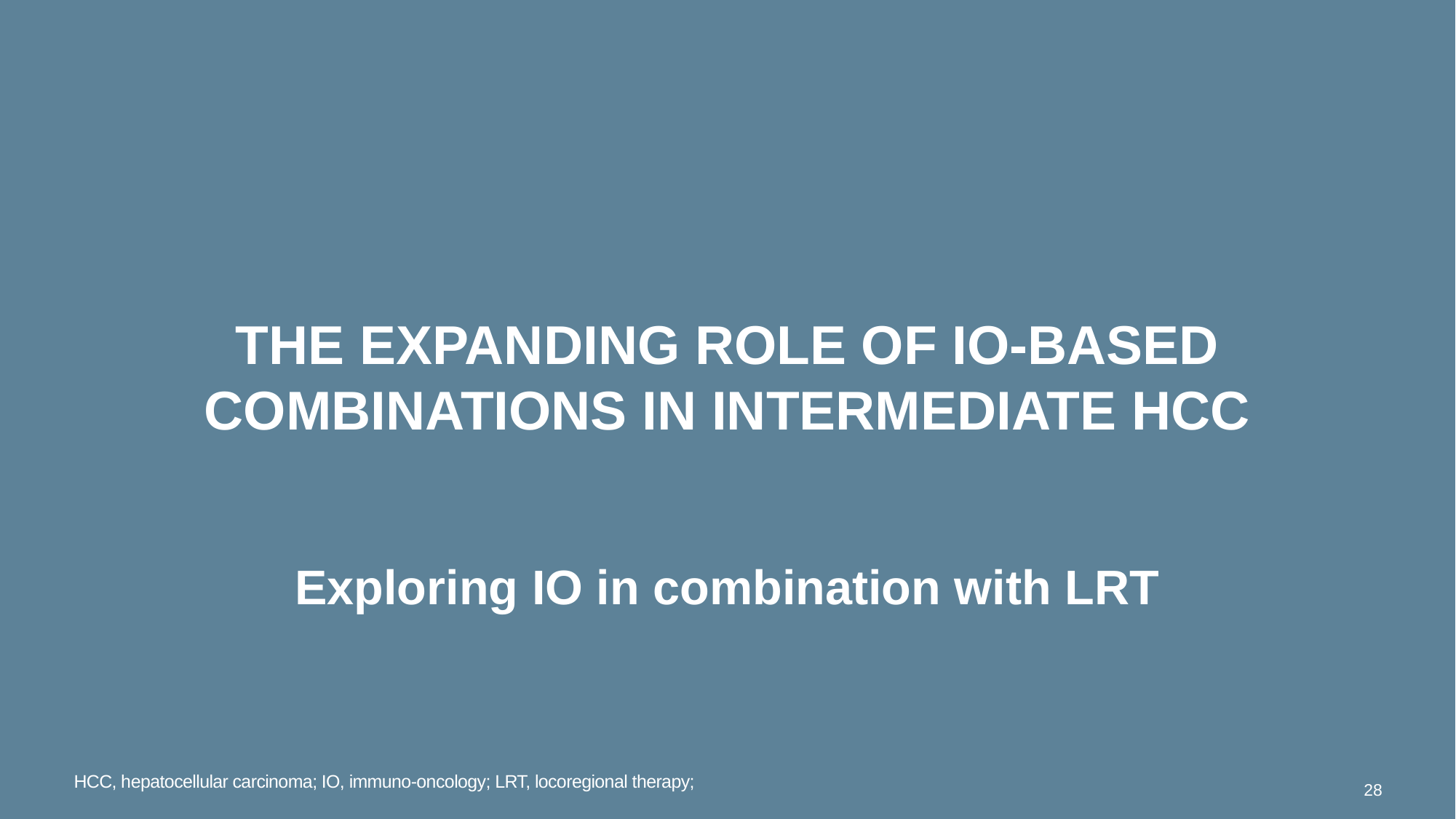

# The expanding role of IO-based combinations in intermediate hcc
Exploring IO in combination with LRT
HCC, hepatocellular carcinoma; IO, immuno-oncology; LRT, locoregional therapy;
28